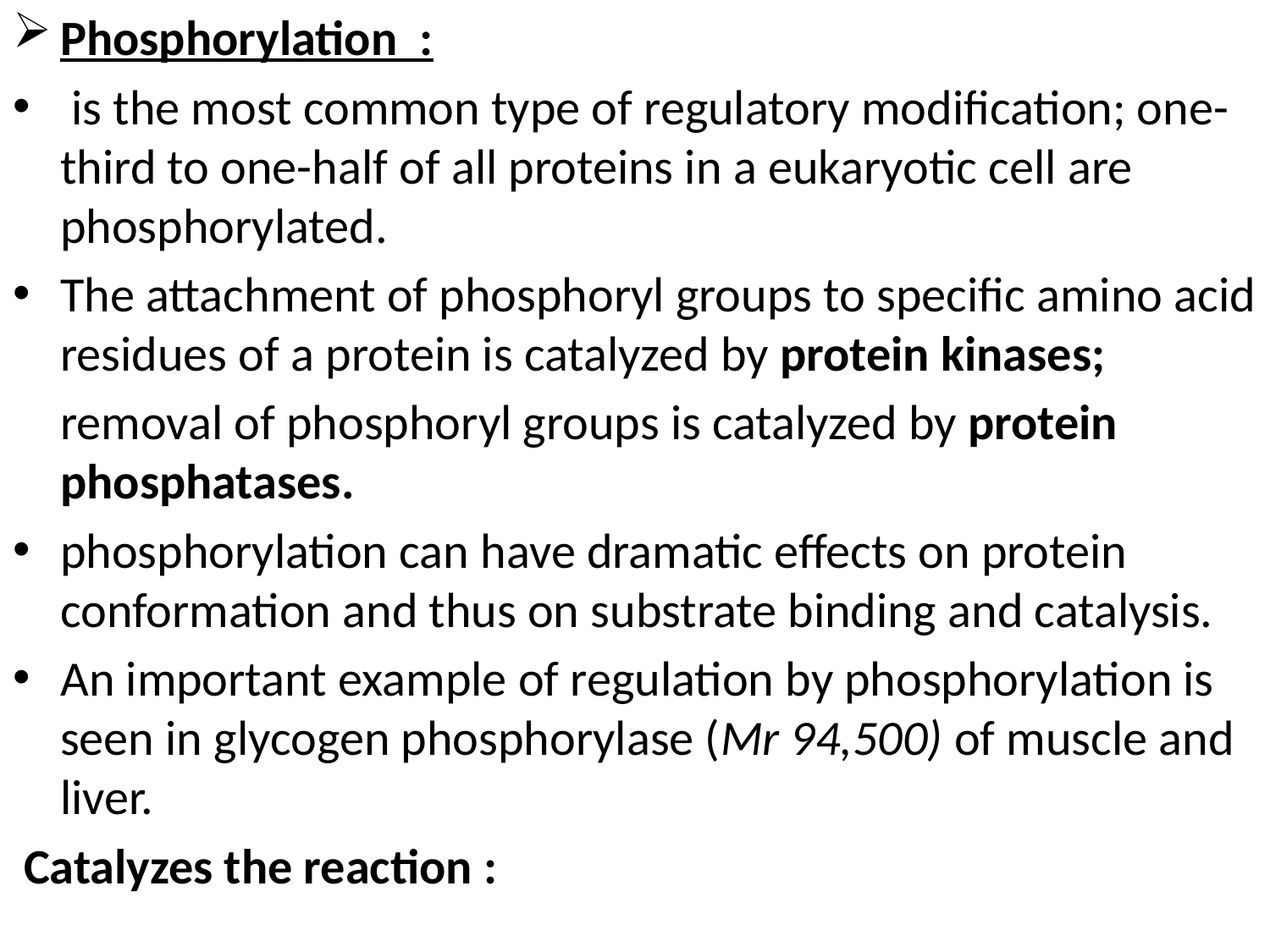

Phosphorylation  :
 is the most common type of regulatory modification; one-third to one-half of all proteins in a eukaryotic cell are phosphorylated.
The attachment of phosphoryl groups to specific amino acid residues of a protein is catalyzed by protein kinases;
	removal of phosphoryl groups is catalyzed by protein phosphatases.
phosphorylation can have dramatic effects on protein conformation and thus on substrate binding and catalysis.
An important example of regulation by phosphorylation is seen in glycogen phosphorylase (Mr 94,500) of muscle and liver.
 Catalyzes the reaction :